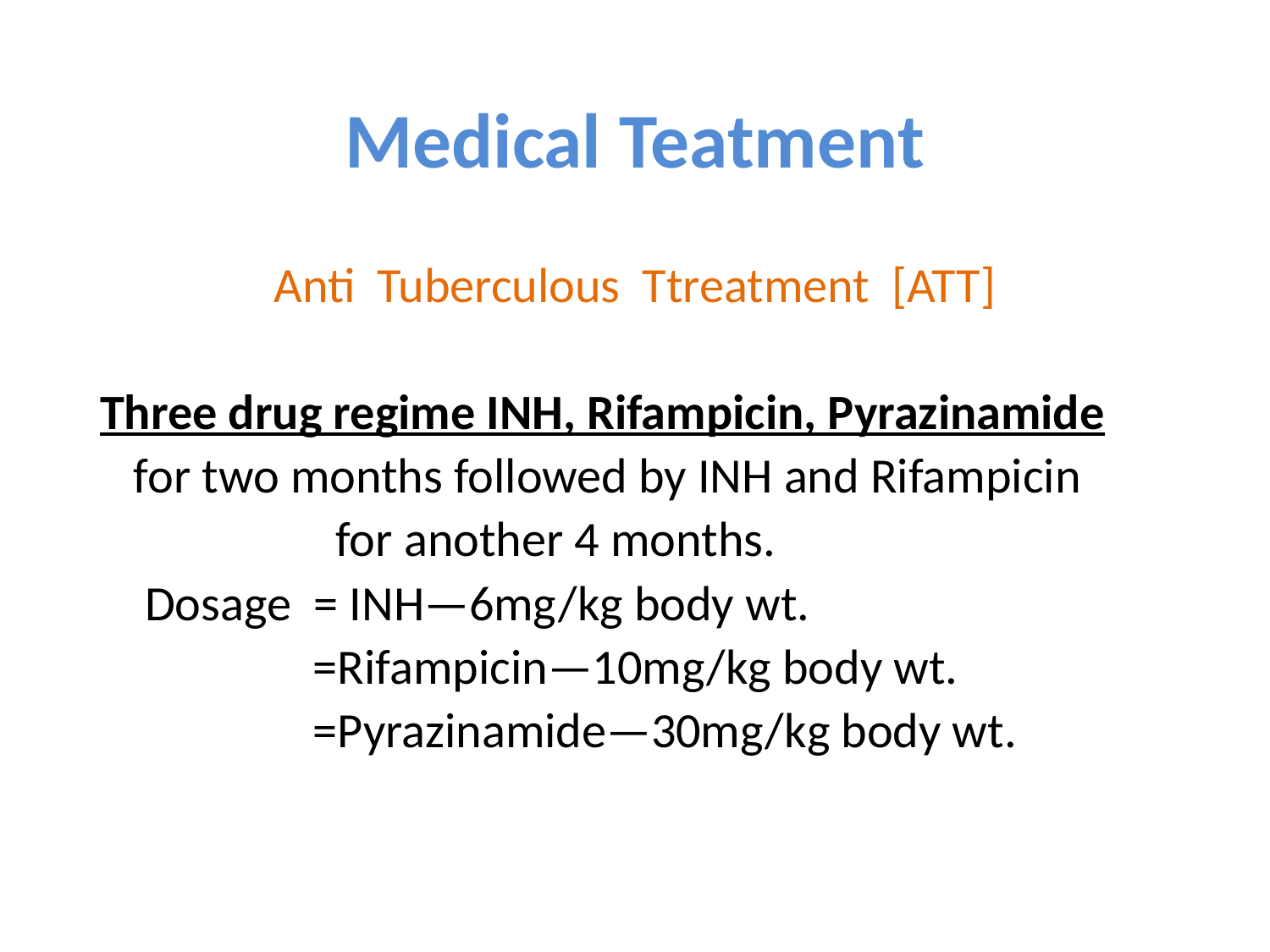

# Medical Teatment
Anti  Tuberculous  Ttreatment  [ATT]

Three drug regime INH, Rifampicin, Pyrazinamide
   for two months followed by INH and Rifampicin
                     for another 4 months.
    Dosage  = INH—6mg/kg body wt.
                   =Rifampicin—10mg/kg body wt.
                   =Pyrazinamide—30mg/kg body wt.